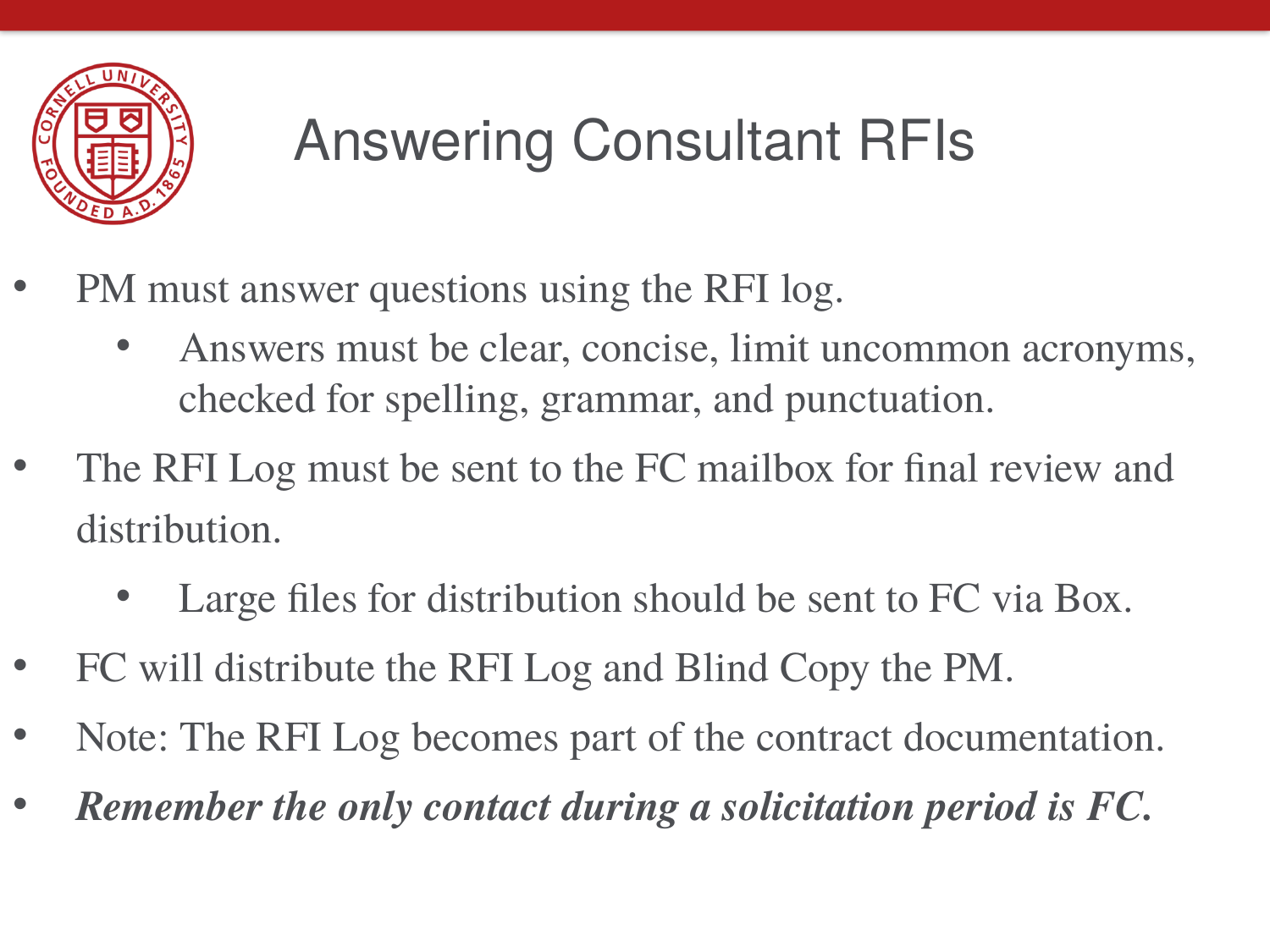

# Answering Consultant RFIs
PM must answer questions using the RFI log.
Answers must be clear, concise, limit uncommon acronyms, checked for spelling, grammar, and punctuation.
The RFI Log must be sent to the FC mailbox for final review and distribution.
Large files for distribution should be sent to FC via Box.
FC will distribute the RFI Log and Blind Copy the PM.
Note: The RFI Log becomes part of the contract documentation.
Remember the only contact during a solicitation period is FC.